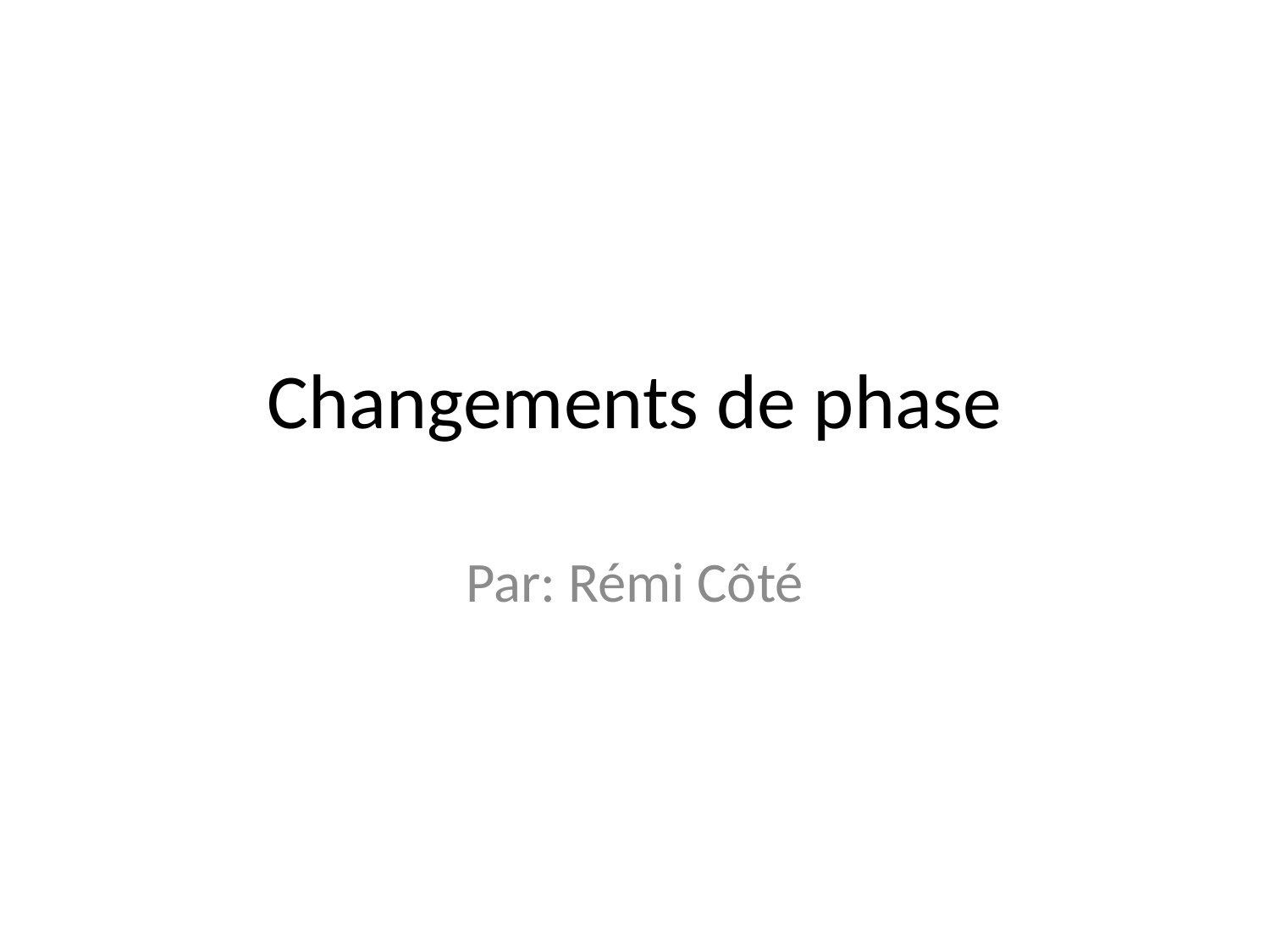

# Changements de phase
Par: Rémi Côté